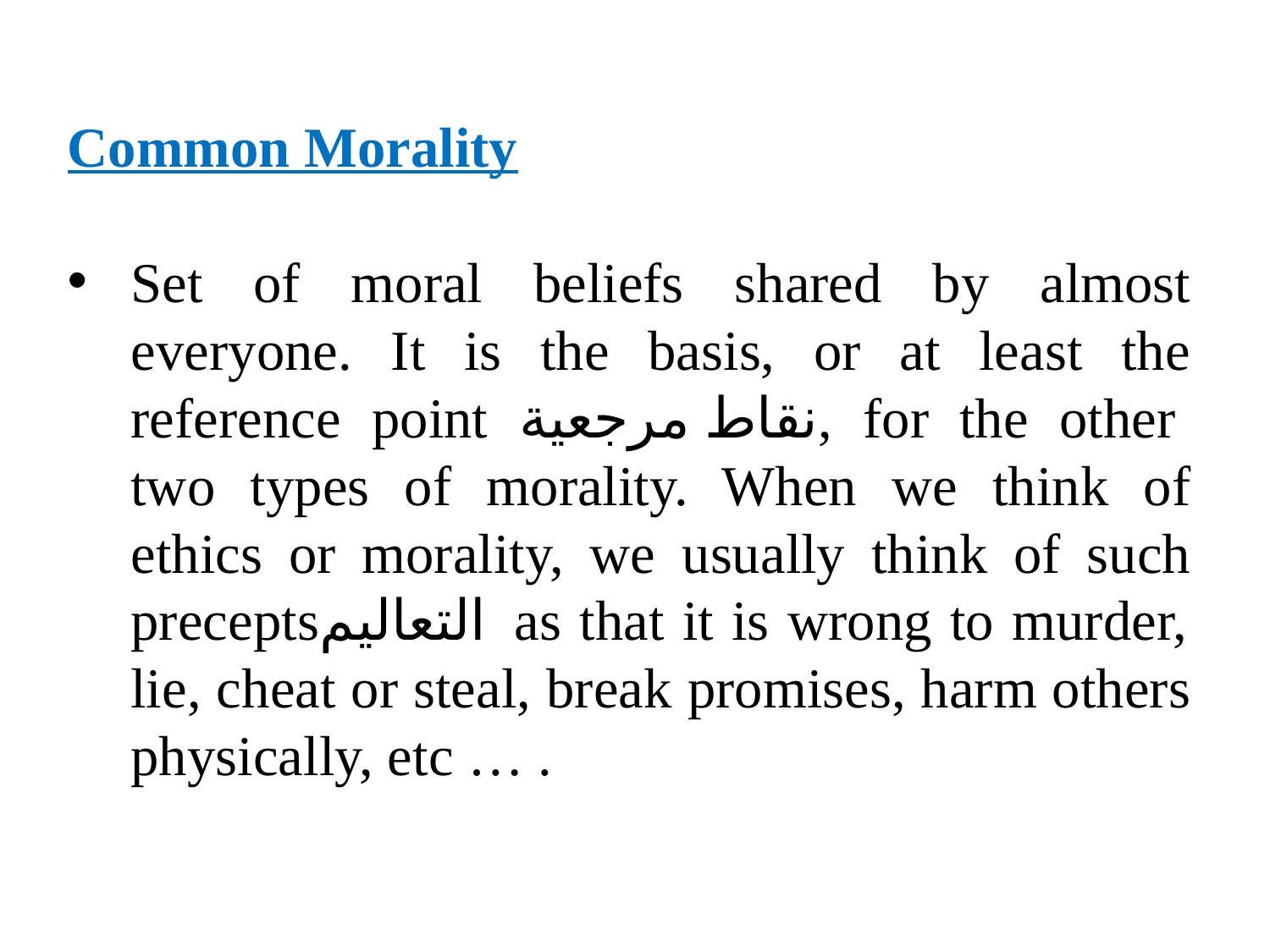

Common Morality

Set of moral beliefs shared by almost everyone. It is the basis, or at least the reference point نقاط مرجعية, for the other two types of morality. When we think of ethics or morality, we usually think of such preceptsالتعاليم  as that it is wrong to murder, lie, cheat or steal, break promises, harm others physically, etc … .